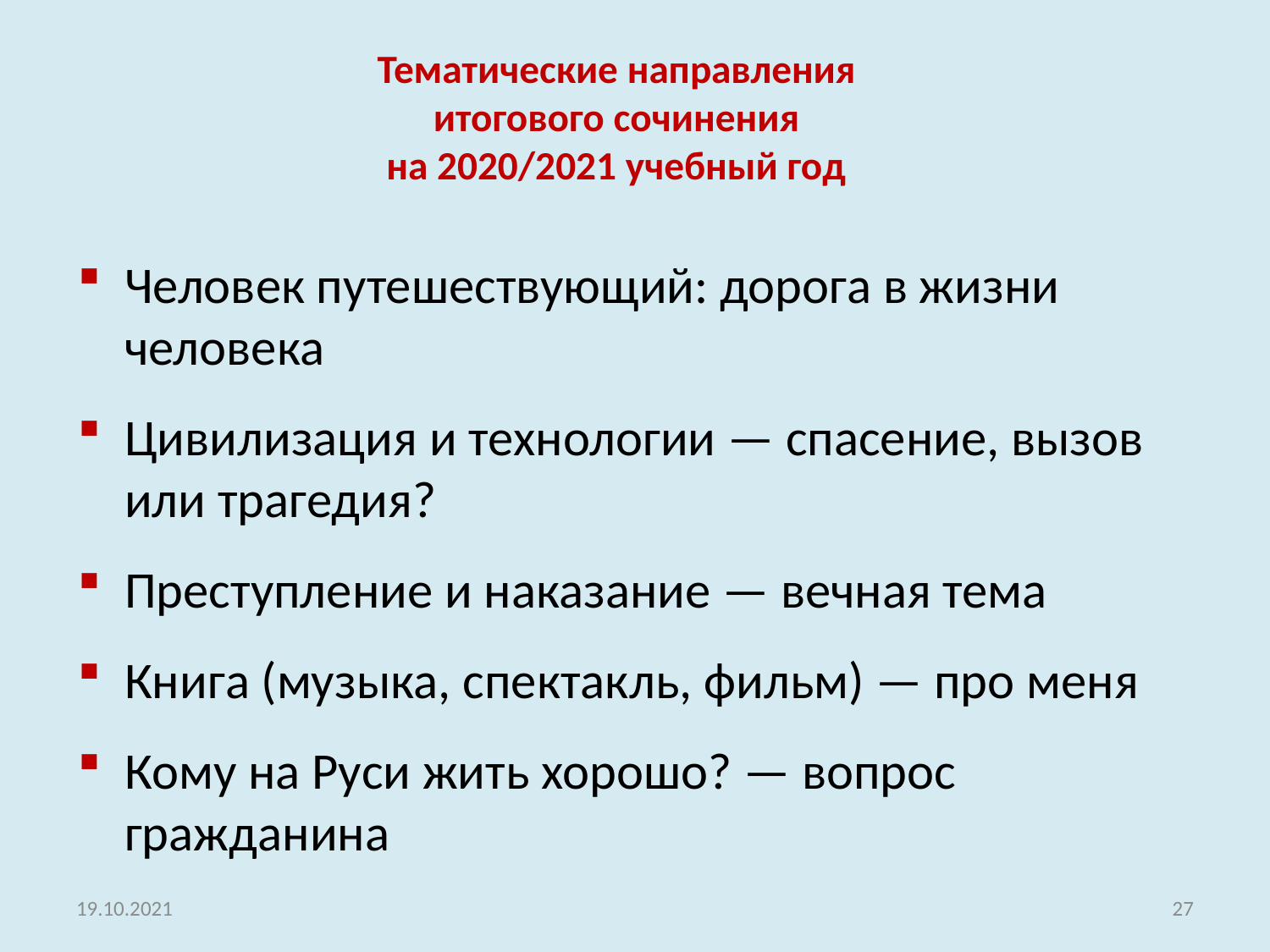

# Тематические направления итогового сочинения на 2020/2021 учебный год
Человек путешествующий: дорога в жизни человека
Цивилизация и технологии — спасение, вызов или трагедия?
Преступление и наказание — вечная тема
Книга (музыка, спектакль, фильм) — про меня
Кому на Руси жить хорошо? — вопрос гражданина
19.10.2021
27